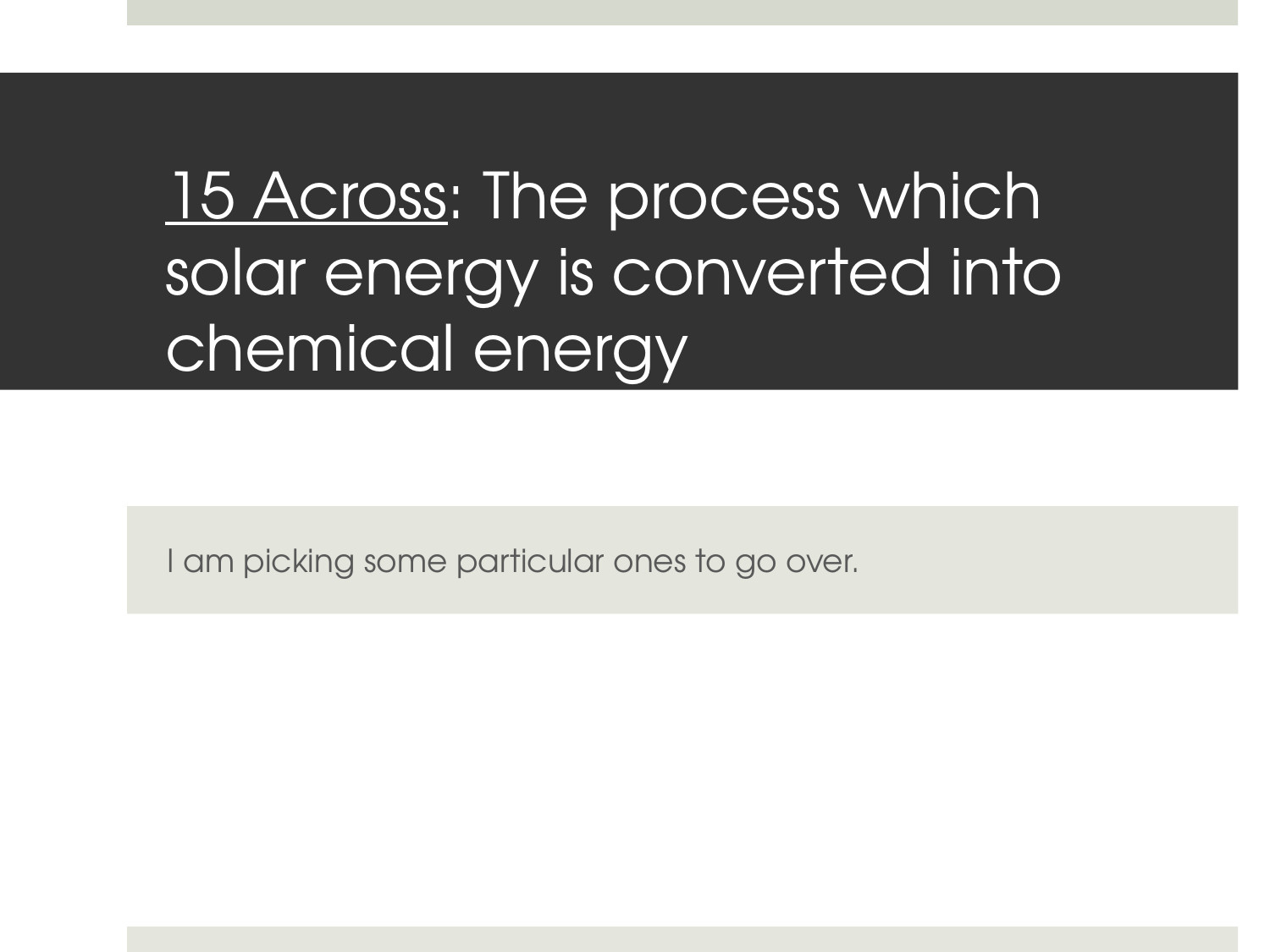

# 15 Across: The process which solar energy is converted into chemical energy
I am picking some particular ones to go over.